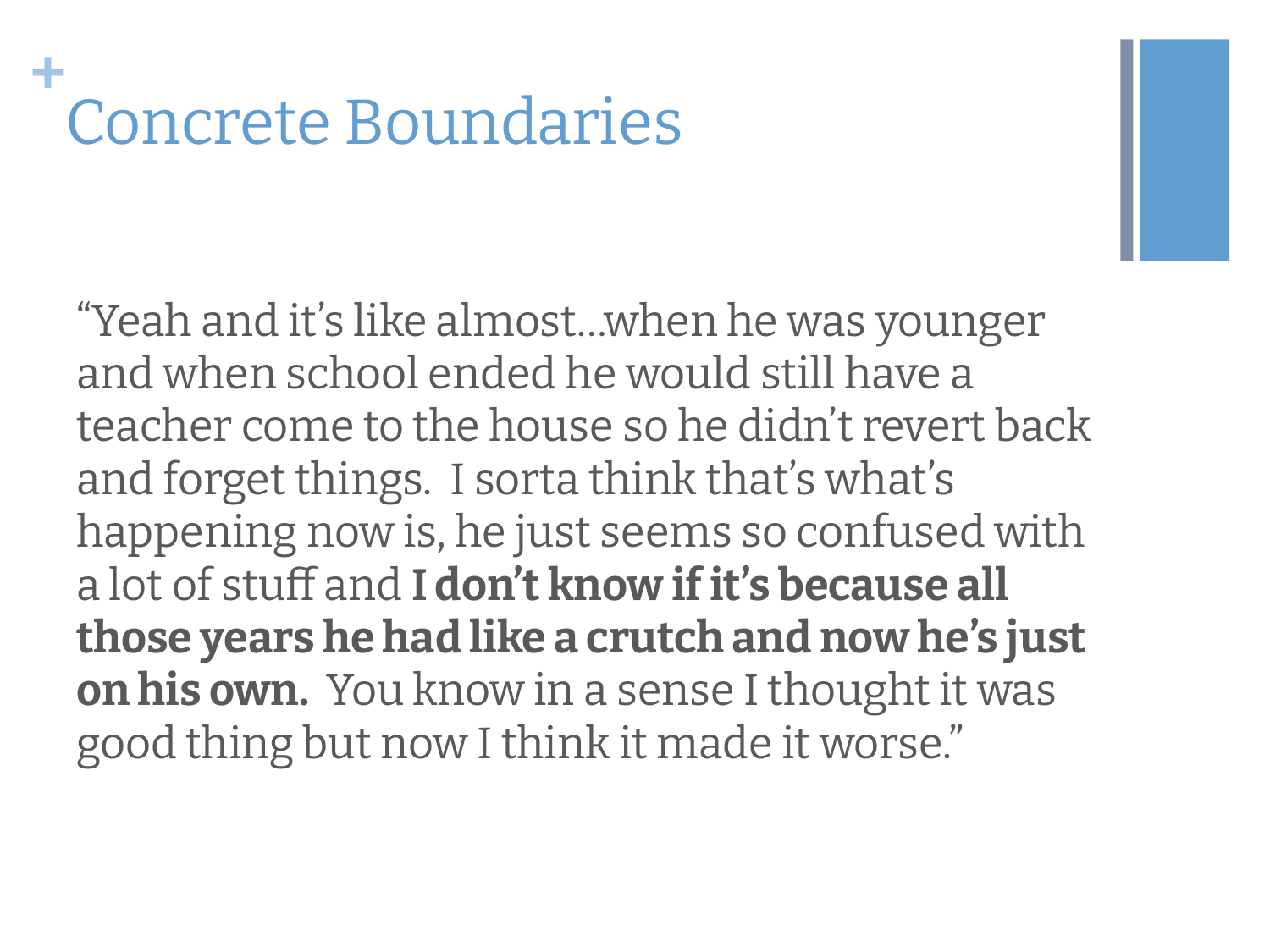

# Concrete Boundaries
“Yeah and it’s like almost…when he was younger and when school ended he would still have a teacher come to the house so he didn’t revert back and forget things.  I sorta think that’s what’s happening now is, he just seems so confused with a lot of stuff and I don’t know if it’s because all those years he had like a crutch and now he’s just on his own.  You know in a sense I thought it was good thing but now I think it made it worse.”